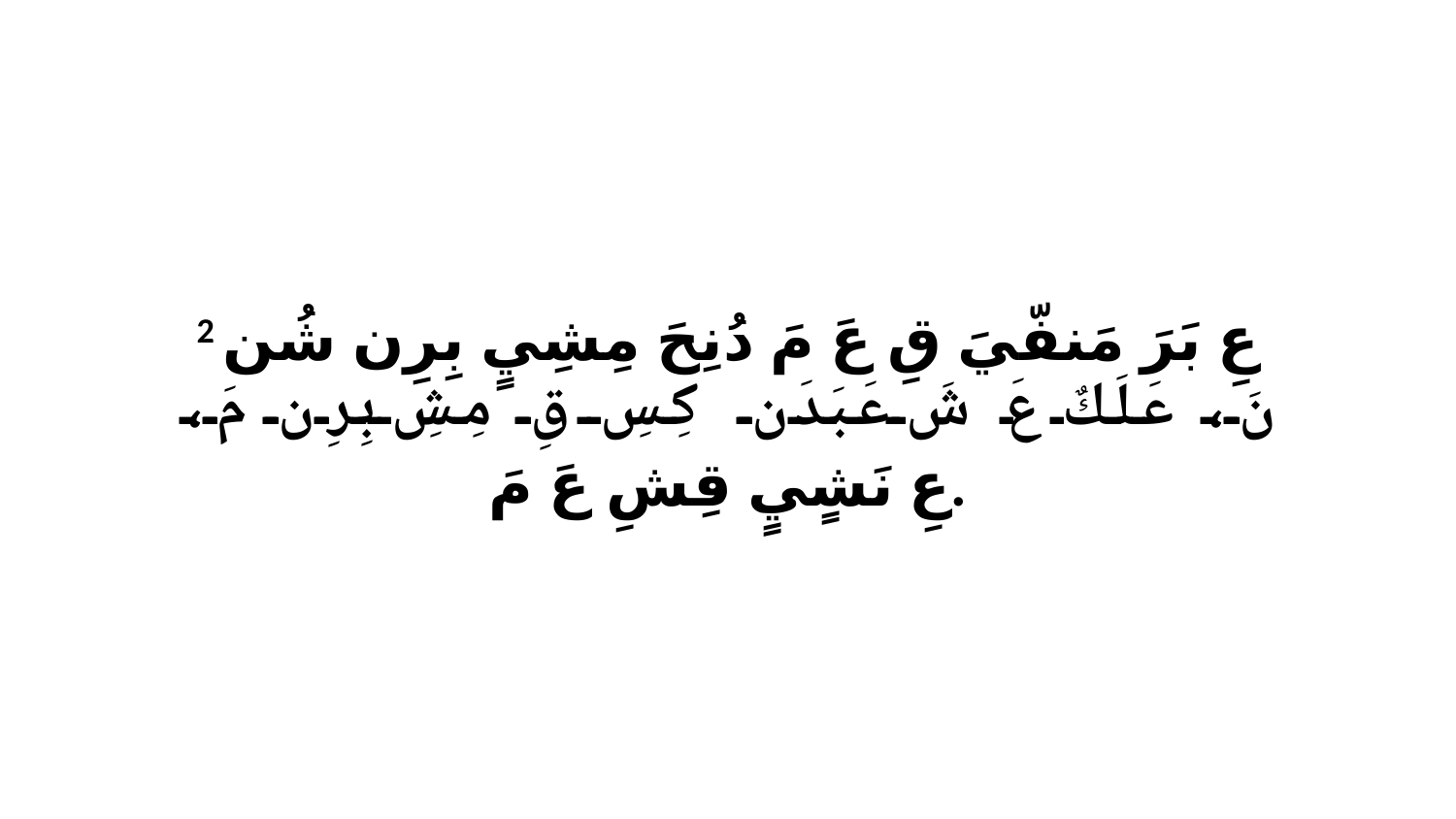

2 عِ بَرَ مَنفّيَ قِ عَ مَ دُنِحَ مِشِيٍ بِرِن شُن نَ، عَلَكٌ عَ شَ عَبَدَن كِسِ قِ مِشِ بِرِن مَ، عِ نَشٍيٍ قِشِ عَ مَ.